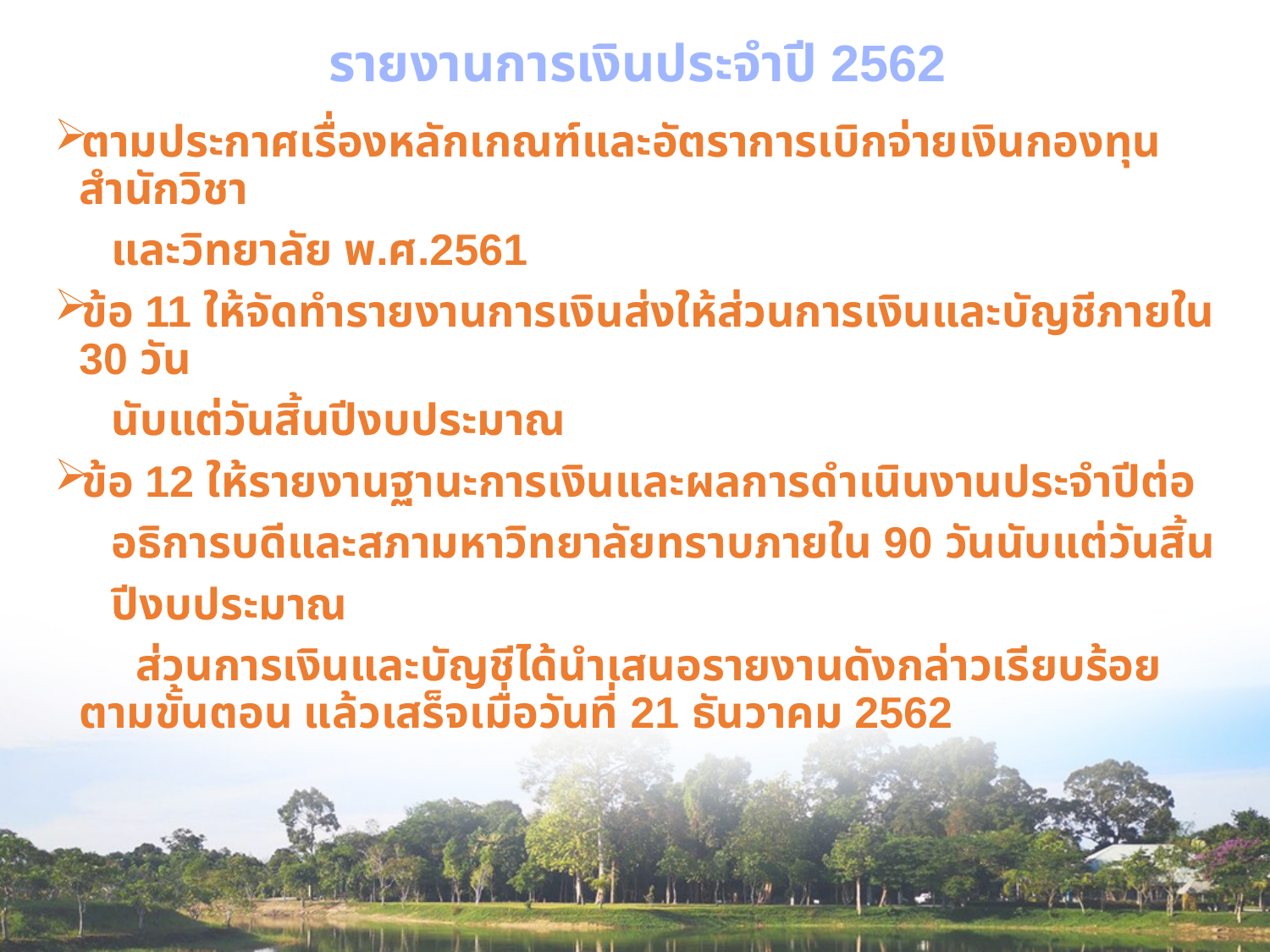

# รายงานการเงินประจำปี 2562
ตามประกาศเรื่องหลักเกณฑ์และอัตราการเบิกจ่ายเงินกองทุนสำนักวิชา
     และวิทยาลัย พ.ศ.2561
ข้อ 11 ให้จัดทำรายงานการเงินส่งให้ส่วนการเงินและบัญชีภายใน 30 วัน
     นับแต่วันสิ้นปีงบประมาณ
ข้อ 12 ให้รายงานฐานะการเงินและผลการดำเนินงานประจำปีต่อ
     อธิการบดีและสภามหาวิทยาลัยทราบภายใน 90 วันนับแต่วันสิ้น
     ปีงบประมาณ
	     ส่วนการเงินและบัญชีได้นำเสนอรายงานดังกล่าวเรียบร้อยตามขั้นตอน แล้วเสร็จเมื่อวันที่ 21 ธันวาคม 2562